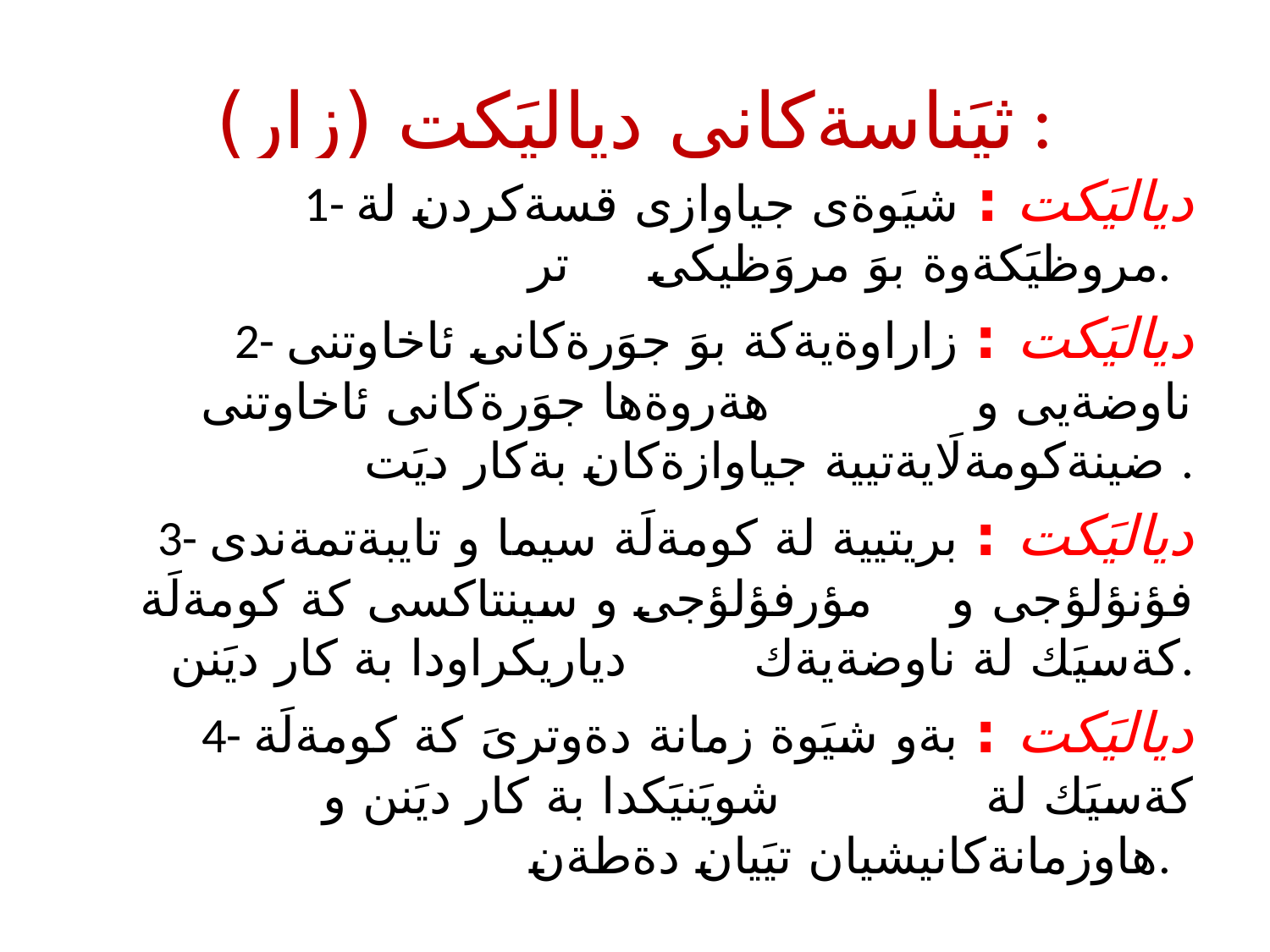

# ثيَناسةكانى دياليَكت (زار) :
1- دياليَكت : شيَوةى جياوازى قسةكردن لة مروظيَكةوة بوَ مروَظيكى     تر.
2- دياليَكت : زاراوةيةكة بوَ جوَرةكانى ئاخاوتنى ناوضةيى و             هةروةها جوَرةكانى ئاخاوتنى ضينةكومةلَايةتيية جياوازةكان بةكار ديَت .
3- دياليَكت : بريتيية لة كومةلَة سيما و تايبةتمةندى فؤنؤلؤجى و     مؤرفؤلؤجى و سينتاكسى كة كومةلَة كةسيَك لة ناوضةيةك        دياريكراودا بة كار ديَنن.
4- دياليَكت : بةو شيَوة زمانة دةوترىَ كة كومةلَة كةسيَك لة             شويَنيَكدا بة كار ديَنن و هاوزمانةكانيشيان تيَيان دةطةن.